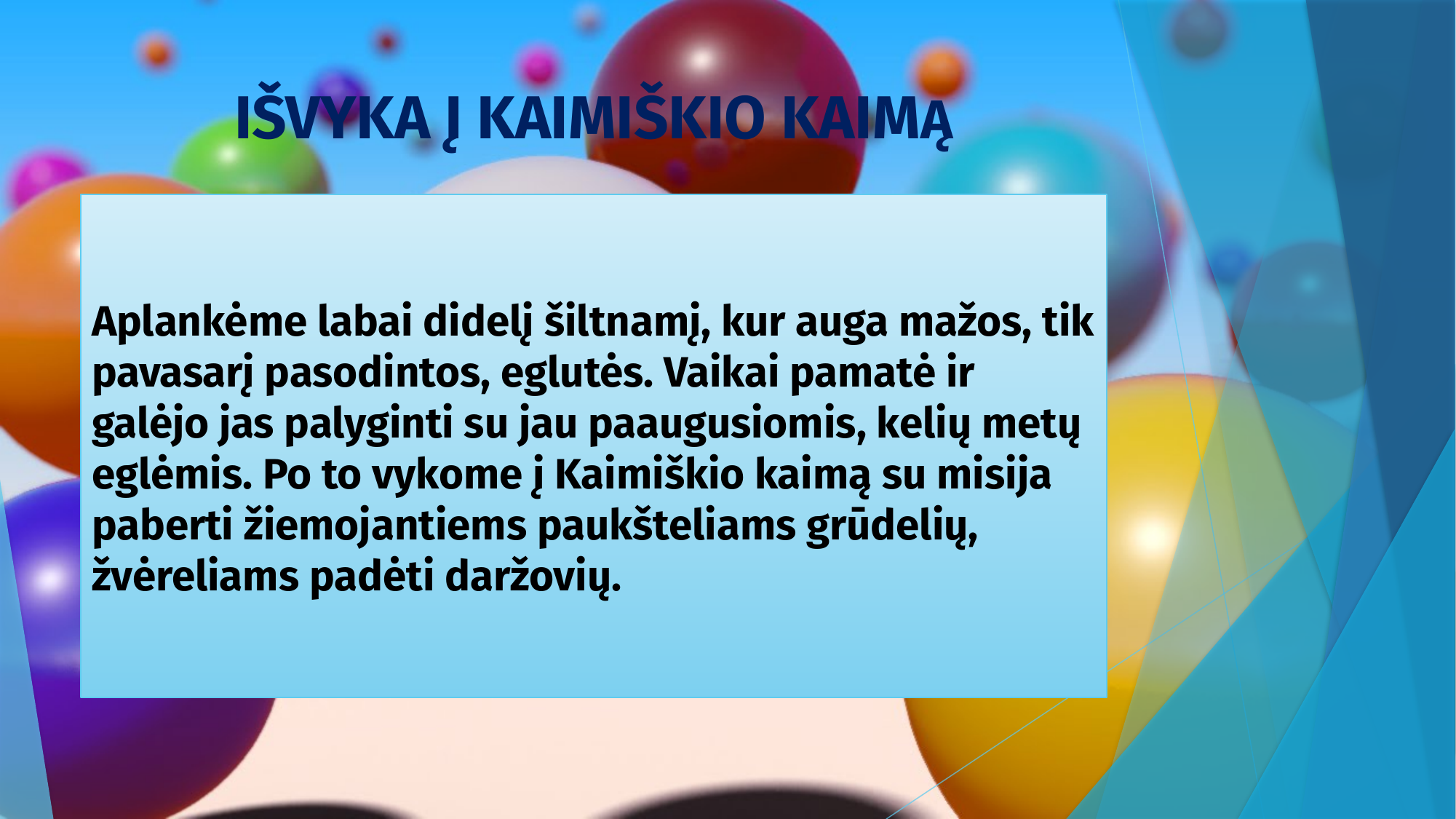

# IŠVYKA Į KAIMIŠKIO KAIMĄ

Aplankėme labai didelį šiltnamį, kur auga mažos, tik pavasarį pasodintos, eglutės. Vaikai pamatė ir galėjo jas palyginti su jau paaugusiomis, kelių metų eglėmis. Po to vykome į Kaimiškio kaimą su misija paberti žiemojantiems paukšteliams grūdelių, žvėreliams padėti daržovių.